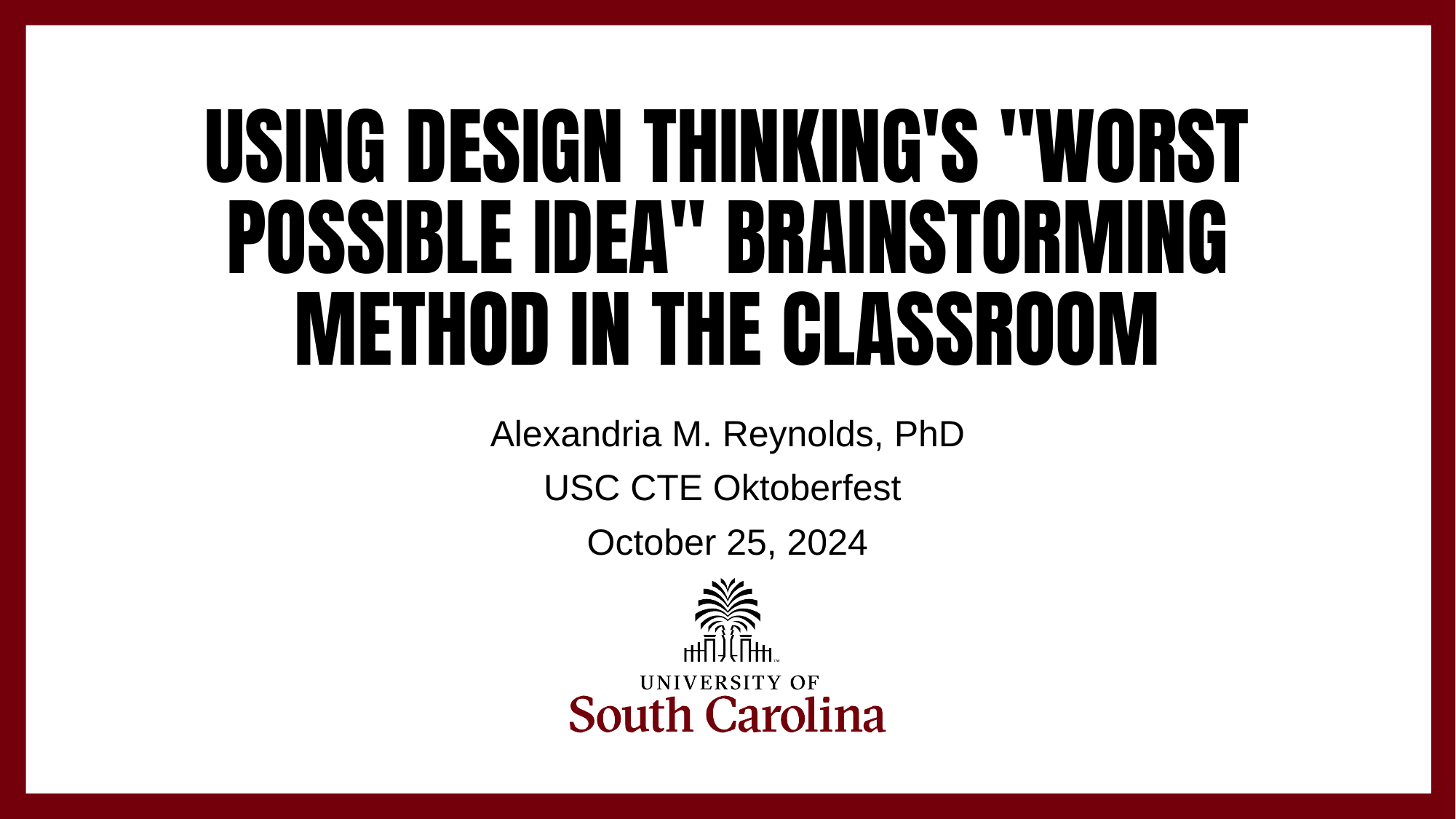

# Using Design Thinking's "Worst Possible Idea" Brainstorming Method in the Classroom
Alexandria M. Reynolds, PhD
USC CTE Oktoberfest
October 25, 2024